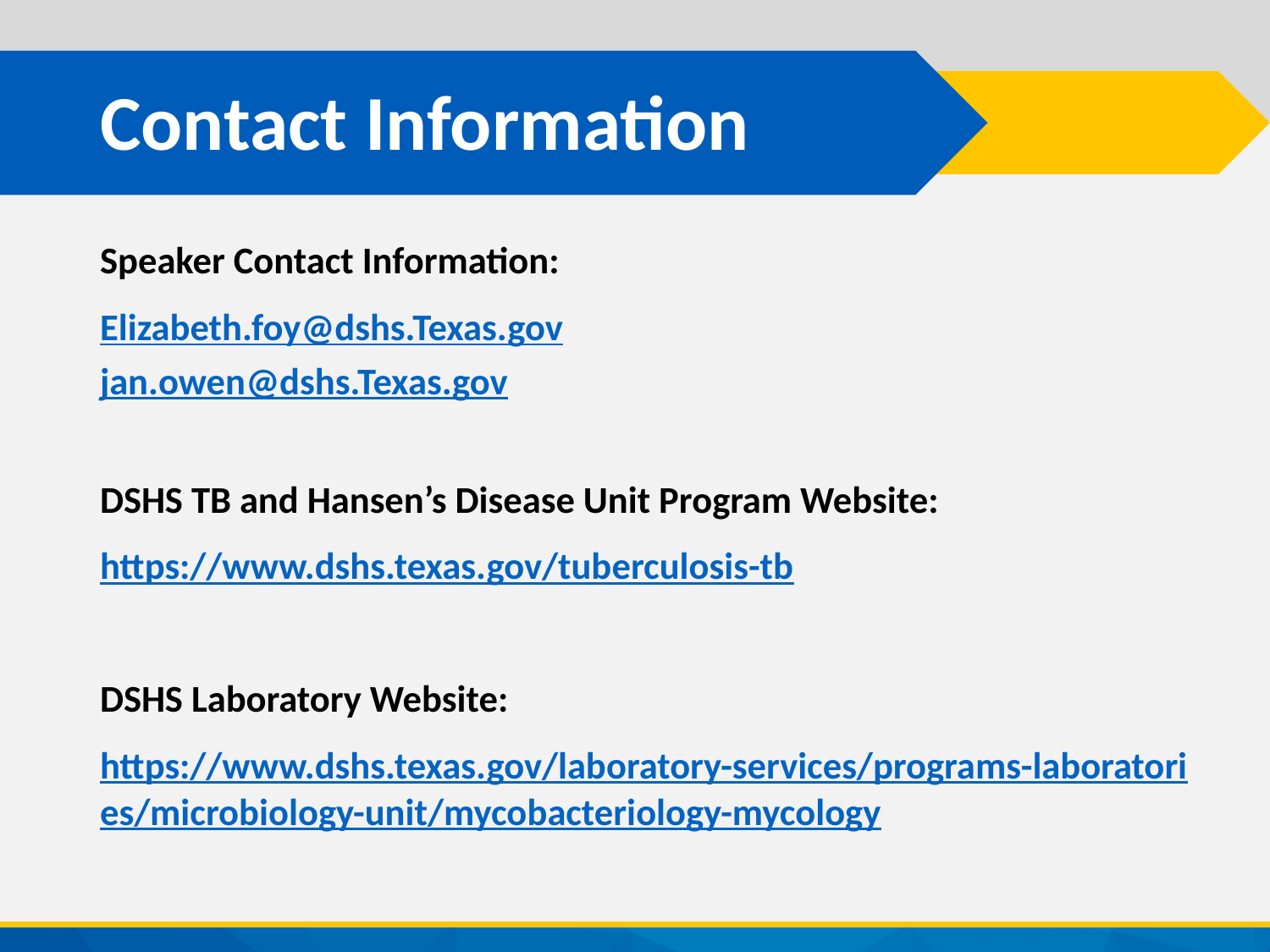

# Contact Information
Speaker Contact Information:
Elizabeth.foy@dshs.Texas.gov
jan.owen@dshs.Texas.gov

DSHS TB and Hansen’s Disease Unit Program Website:
https://www.dshs.texas.gov/tuberculosis-tb

DSHS Laboratory Website:
https://www.dshs.texas.gov/laboratory-services/programs-laboratories/microbiology-unit/mycobacteriology-mycology